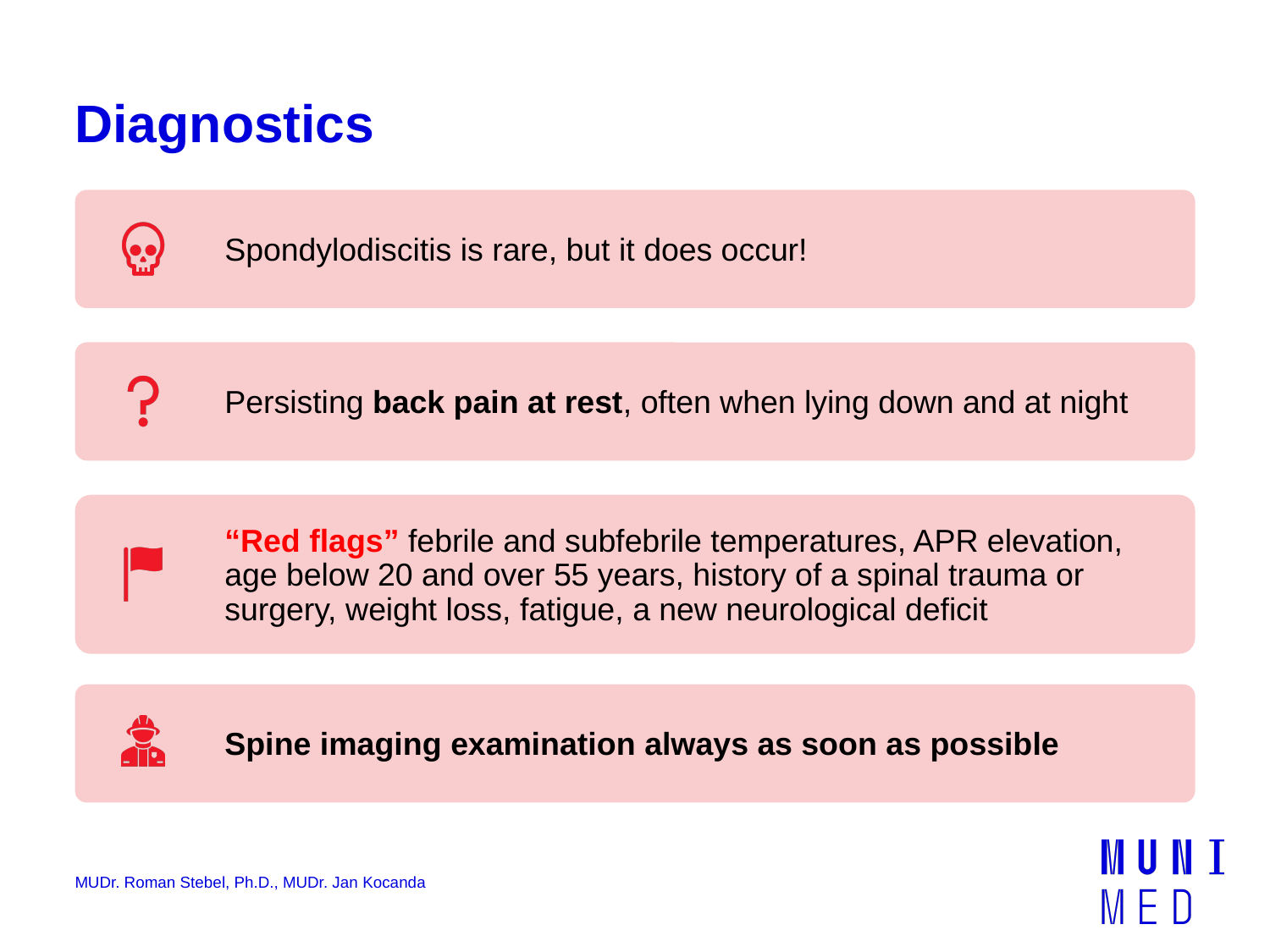

# Diagnostics
Spondylodiscitis is rare, but it does occur!
Persisting back pain at rest, often when lying down and at night
“Red flags” febrile and subfebrile temperatures, APR elevation, age below 20 and over 55 years, history of a spinal trauma or surgery, weight loss, fatigue, a new neurological deficit
Spine imaging examination always as soon as possible
MUDr. Roman Stebel, Ph.D., MUDr. Jan Kocanda